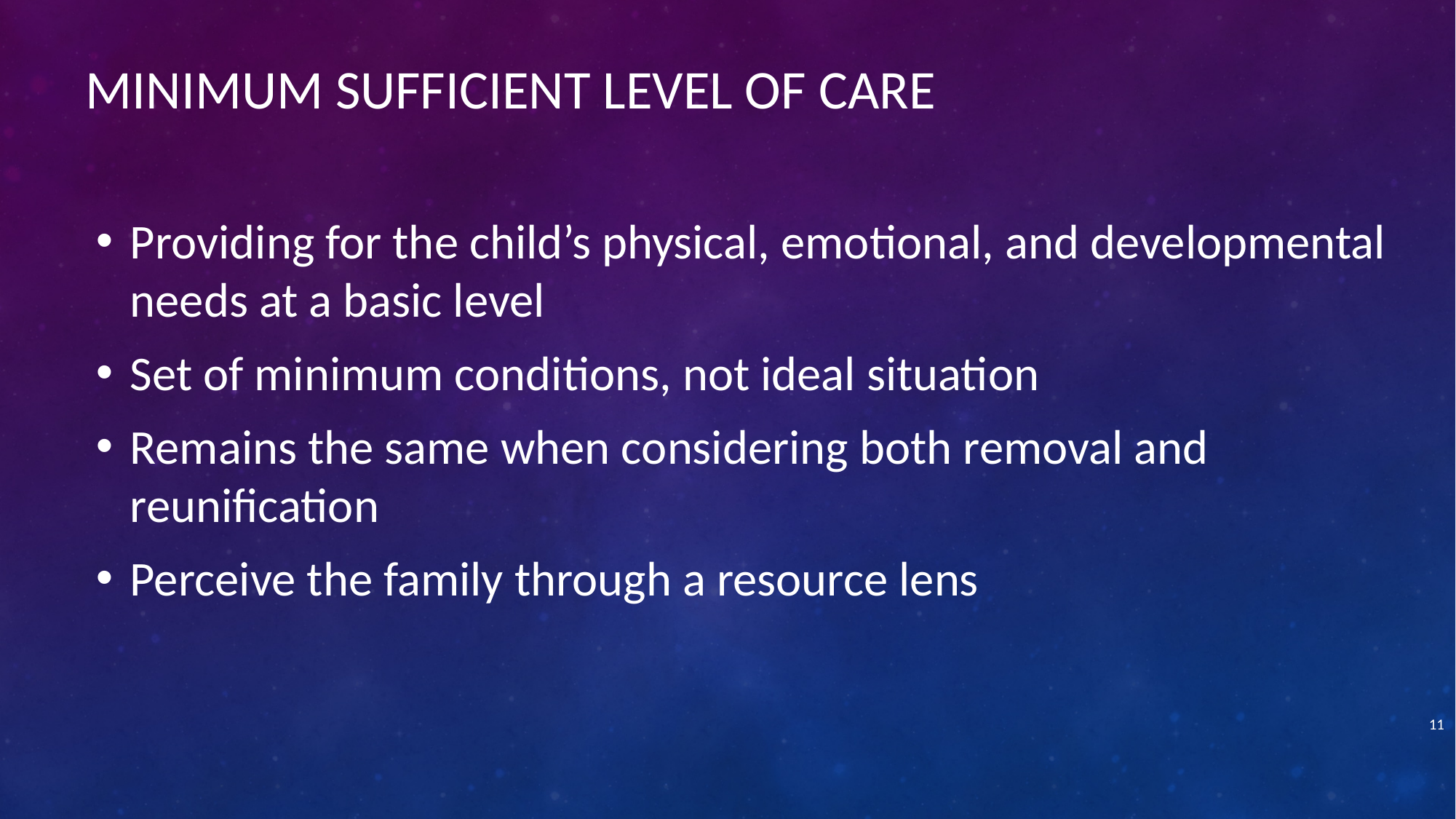

# Minimum sufficient level of care
Providing for the child’s physical, emotional, and developmental needs at a basic level
Set of minimum conditions, not ideal situation
Remains the same when considering both removal and reunification
Perceive the family through a resource lens

11